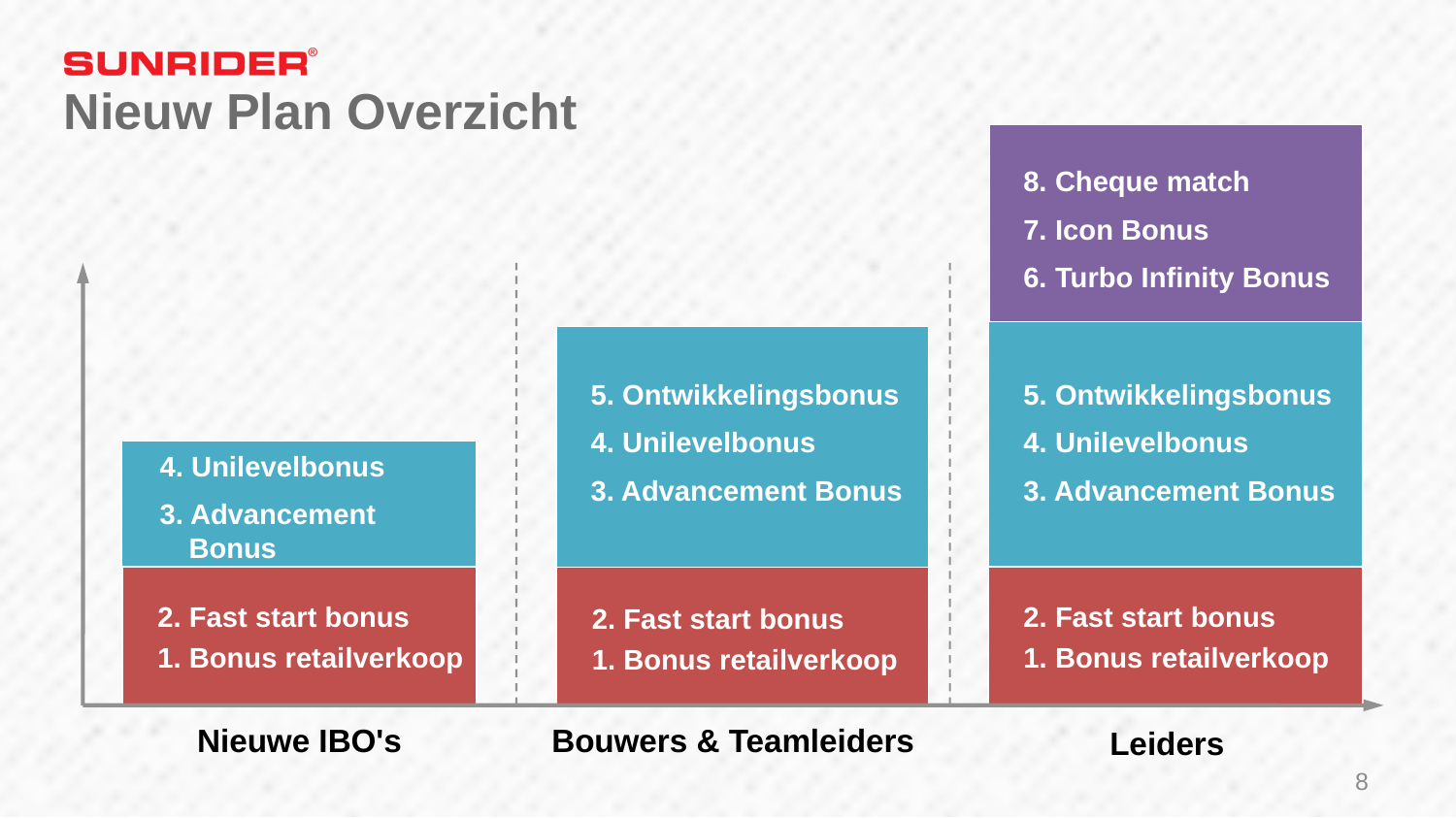

Nieuw Plan Overzicht

8. Cheque match
7. Icon Bonus
6. Turbo Infinity Bonus

5. Ontwikkelingsbonus
4. Unilevelbonus
3. Advancement Bonus
5. Ontwikkelingsbonus
4. Unilevelbonus
3. Advancement Bonus

4. Unilevelbonus
3. Advancement Bonus

2. Fast start bonus
1. Bonus retailverkoop
2. Fast start bonus
1. Bonus retailverkoop
2. Fast start bonus
1. Bonus retailverkoop

Nieuwe IBO's
Bouwers & Teamleiders
Leiders
8